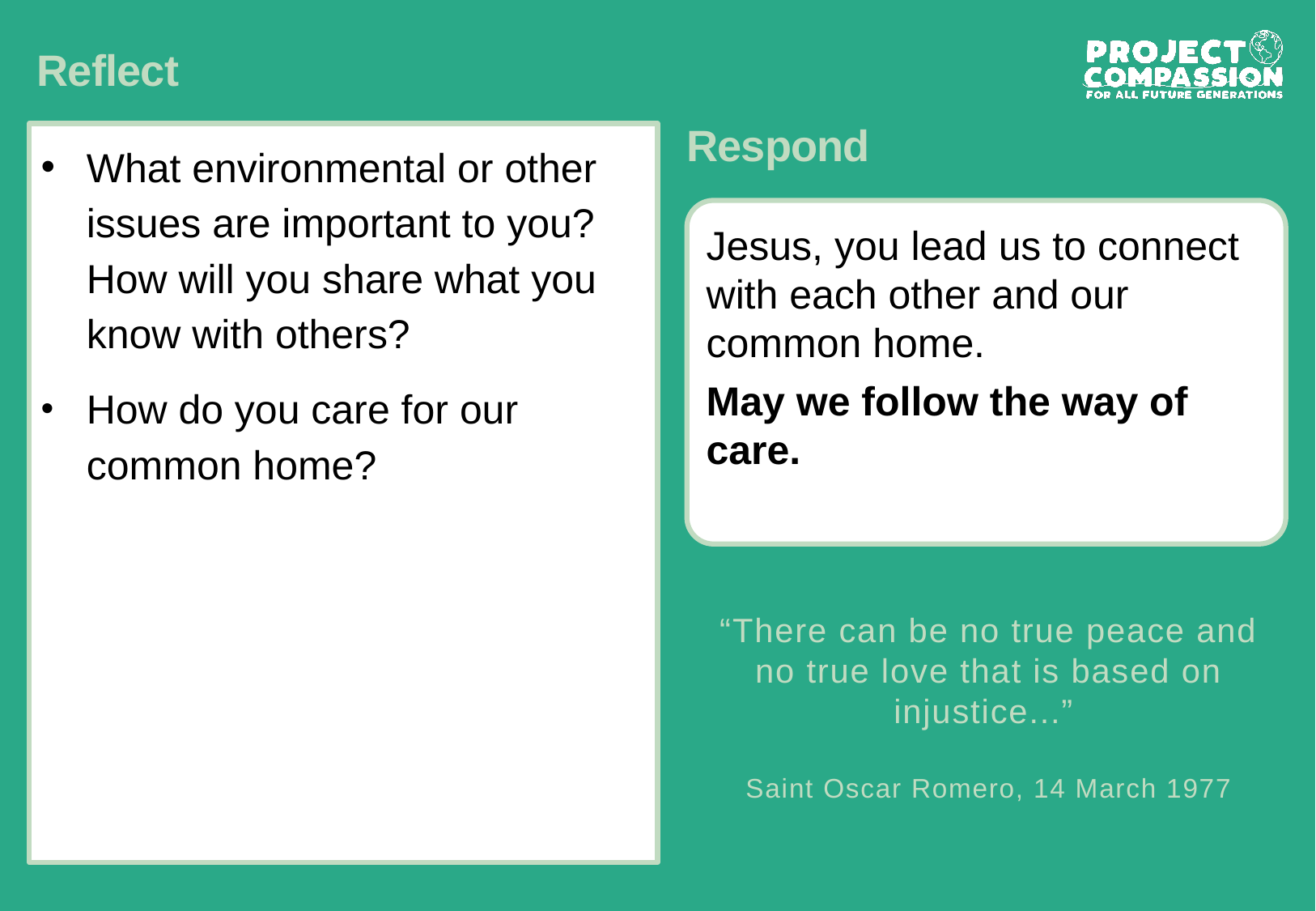

# Reflect
What environmental or other issues are important to you? How will you share what you know with others?
How do you care for our common home?
Respond
Jesus, you lead us to connect with each other and our common home.
May we follow the way of care.
“There can be no true peace and no true love that is based on injustice...”

Saint Oscar Romero, 14 March 1977